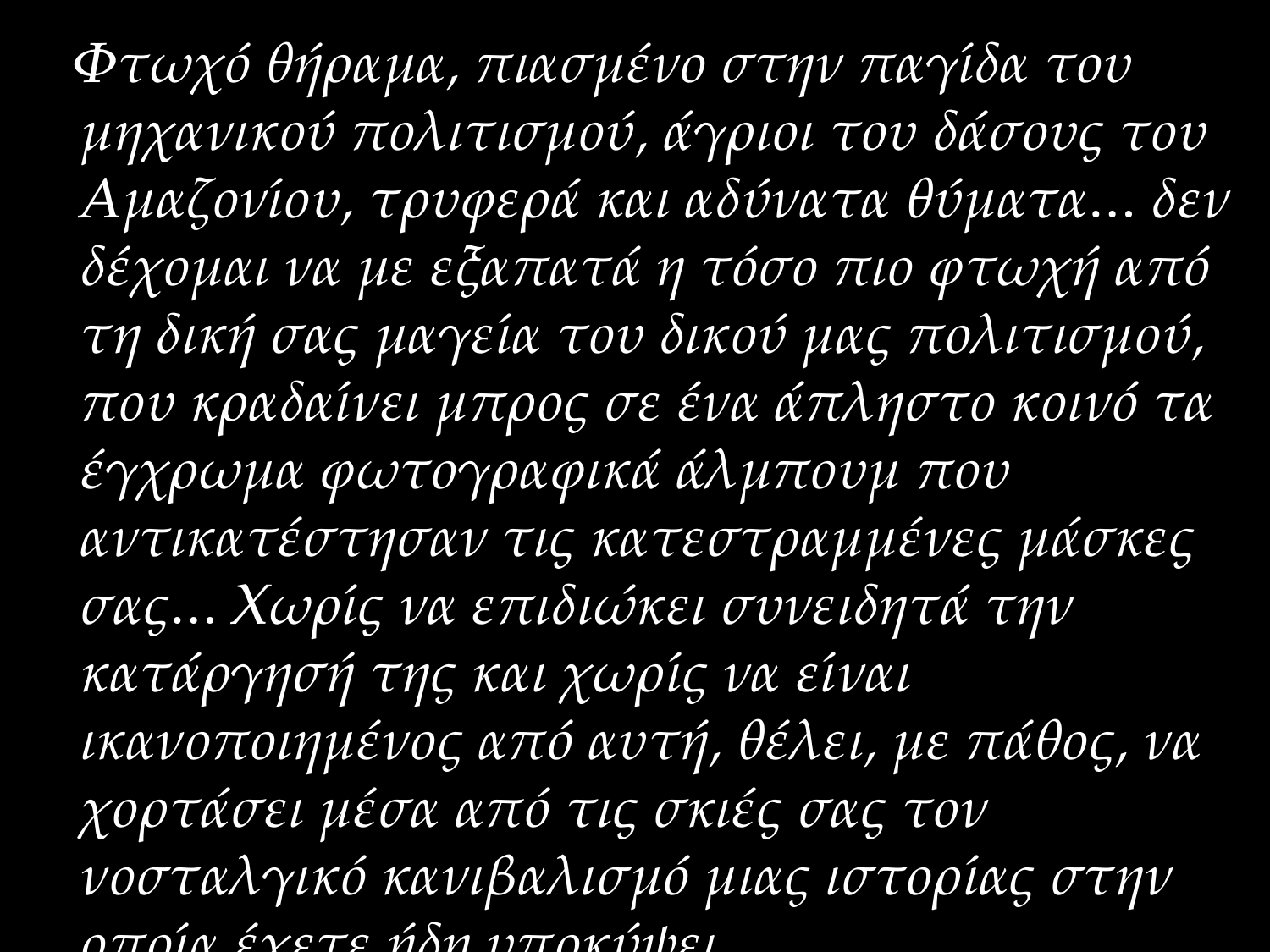

Φτωχό θήραμα, πιασμένο στην παγίδα του μηχανικού πολιτισμού, άγριοι του δάσους του Αμαζονίου, τρυφερά και αδύνατα θύματα… δεν δέχομαι να με εξαπατά η τόσο πιο φτωχή από τη δική σας μαγεία του δικού μας πολιτισμού, που κραδαίνει μπρος σε ένα άπληστο κοινό τα έγχρωμα φωτογραφικά άλμπουμ που αντικατέστησαν τις κατεστραμμένες μάσκες σας… Χωρίς να επιδιώκει συνειδητά την κατάργησή της και χωρίς να είναι ικανοποιημένος από αυτή, θέλει, με πάθος, να χορτάσει μέσα από τις σκιές σας τον νοσταλγικό κανιβαλισμό μιας ιστορίας στην οποία έχετε ήδη υποκύψει
#